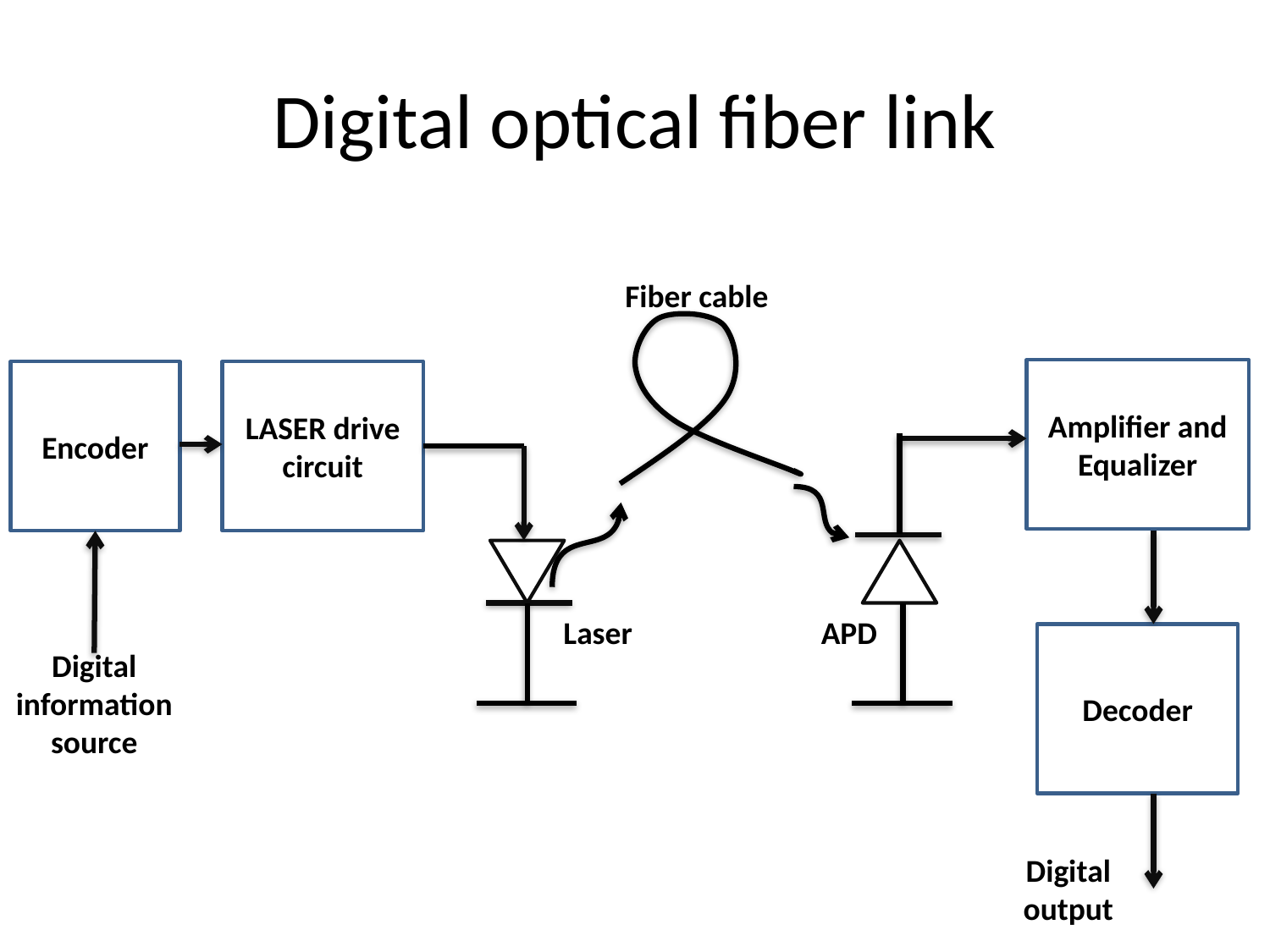

# Digital optical fiber link

Fiber cable

Amplifier and Equalizer
Encoder
LASER drive circuit

APD
Laser
Decoder
Digital information source
Digital output